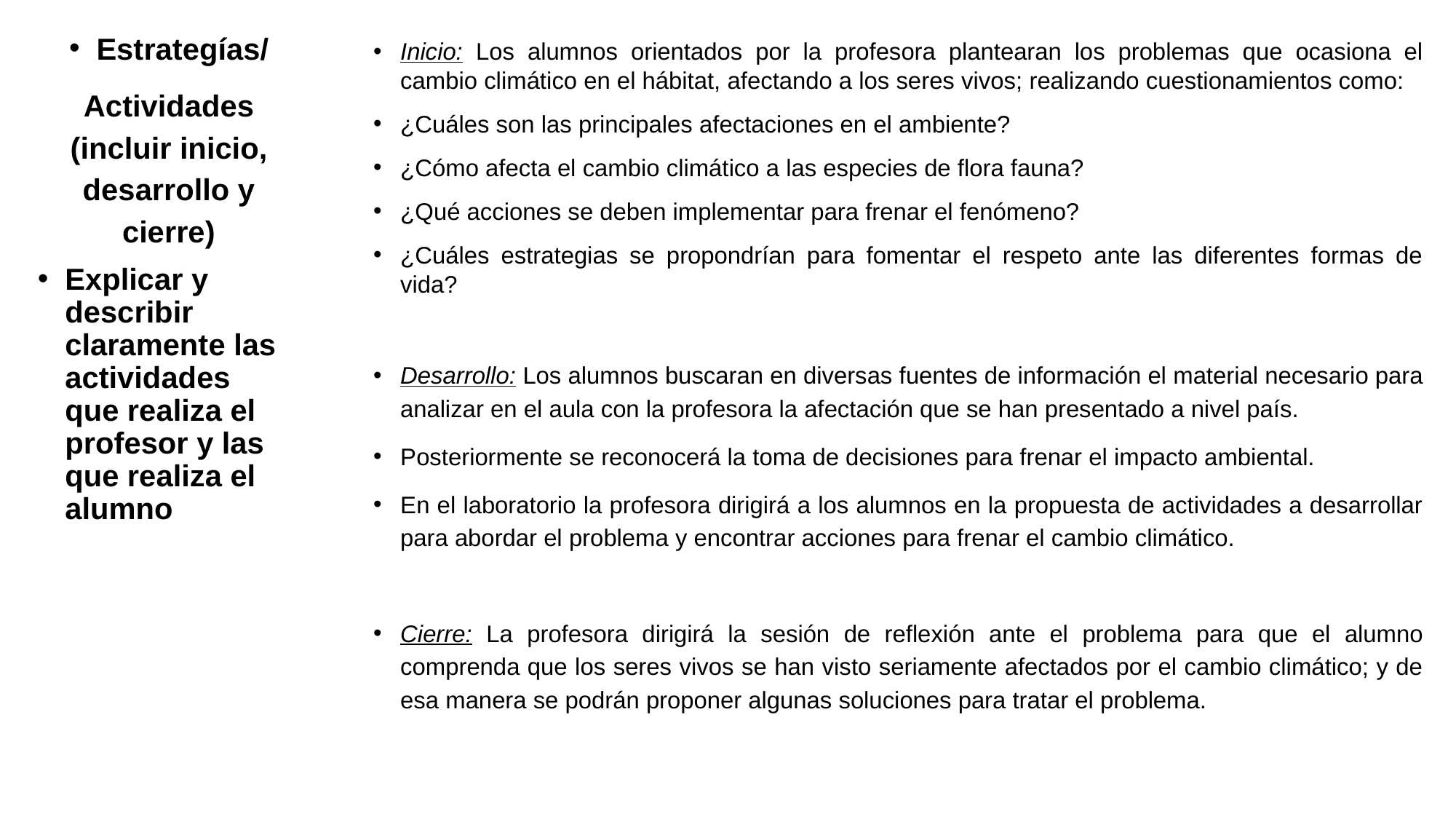

Estrategías/
Actividades (incluir inicio, desarrollo y cierre)
Explicar y describir claramente las actividades que realiza el profesor y las que realiza el alumno
Inicio: Los alumnos orientados por la profesora plantearan los problemas que ocasiona el cambio climático en el hábitat, afectando a los seres vivos; realizando cuestionamientos como:
¿Cuáles son las principales afectaciones en el ambiente?
¿Cómo afecta el cambio climático a las especies de flora fauna?
¿Qué acciones se deben implementar para frenar el fenómeno?
¿Cuáles estrategias se propondrían para fomentar el respeto ante las diferentes formas de vida?

Desarrollo: Los alumnos buscaran en diversas fuentes de información el material necesario para analizar en el aula con la profesora la afectación que se han presentado a nivel país.
Posteriormente se reconocerá la toma de decisiones para frenar el impacto ambiental.
En el laboratorio la profesora dirigirá a los alumnos en la propuesta de actividades a desarrollar para abordar el problema y encontrar acciones para frenar el cambio climático.

Cierre: La profesora dirigirá la sesión de reflexión ante el problema para que el alumno comprenda que los seres vivos se han visto seriamente afectados por el cambio climático; y de esa manera se podrán proponer algunas soluciones para tratar el problema.